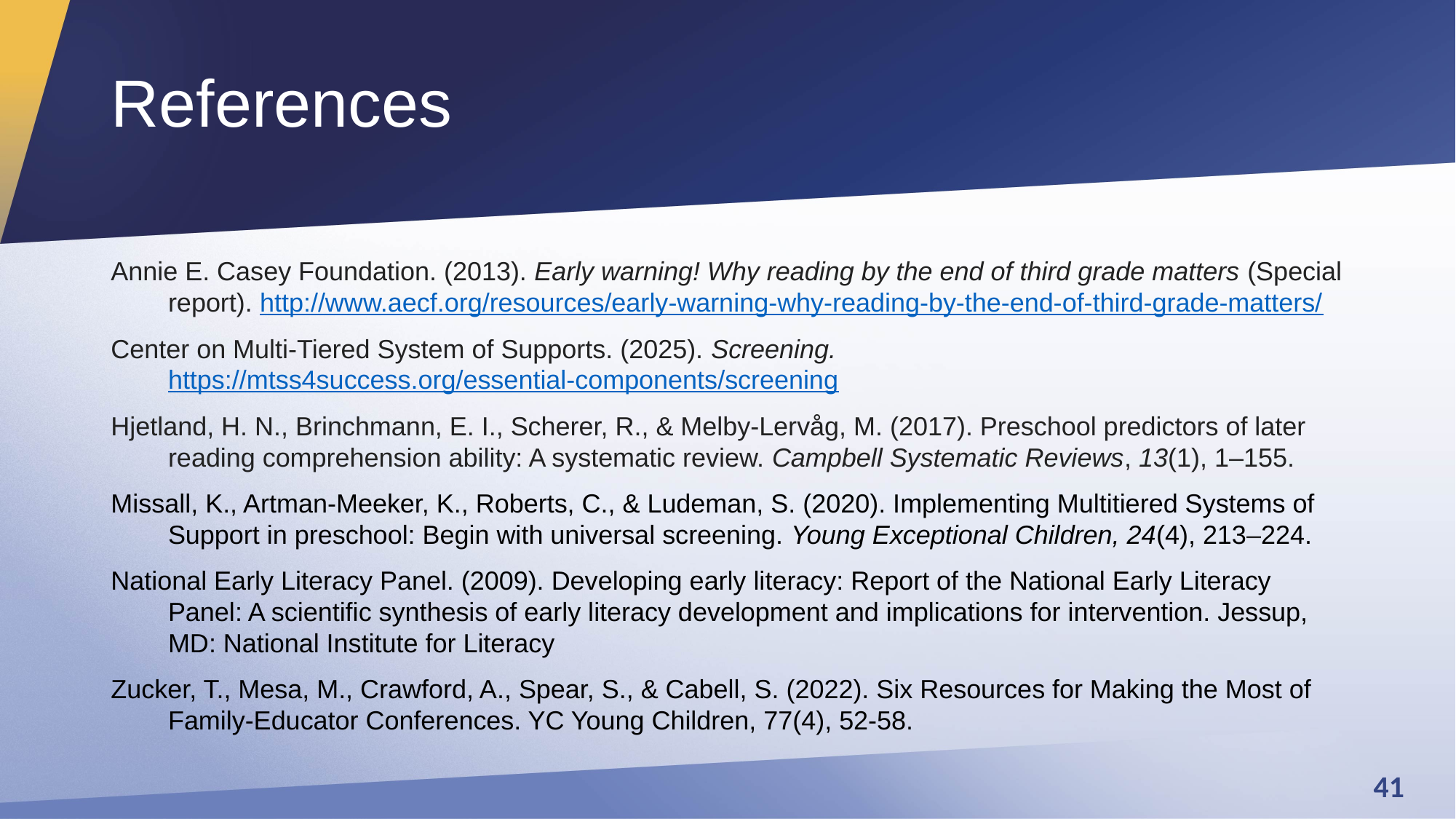

# References
Annie E. Casey Foundation. (2013). Early warning! Why reading by the end of third grade matters (Special report). http://www.aecf.org/resources/early-warning-why-reading-by-the-end-of-third-grade-matters/
Center on Multi-Tiered System of Supports. (2025). Screening. https://mtss4success.org/essential-components/screening
Hjetland, H. N., Brinchmann, E. I., Scherer, R., & Melby‐Lervåg, M. (2017). Preschool predictors of later reading comprehension ability: A systematic review. Campbell Systematic Reviews, 13(1), 1–155.
Missall, K., Artman-Meeker, K., Roberts, C., & Ludeman, S. (2020). Implementing Multitiered Systems of Support in preschool: Begin with universal screening. Young Exceptional Children, 24(4), 213–224.
National Early Literacy Panel. (2009). Developing early literacy: Report of the National Early Literacy Panel: A scientific synthesis of early literacy development and implications for intervention. Jessup, MD: National Institute for Literacy
Zucker, T., Mesa, M., Crawford, A., Spear, S., & Cabell, S. (2022). Six Resources for Making the Most of Family-Educator Conferences. YC Young Children, 77(4), 52-58.